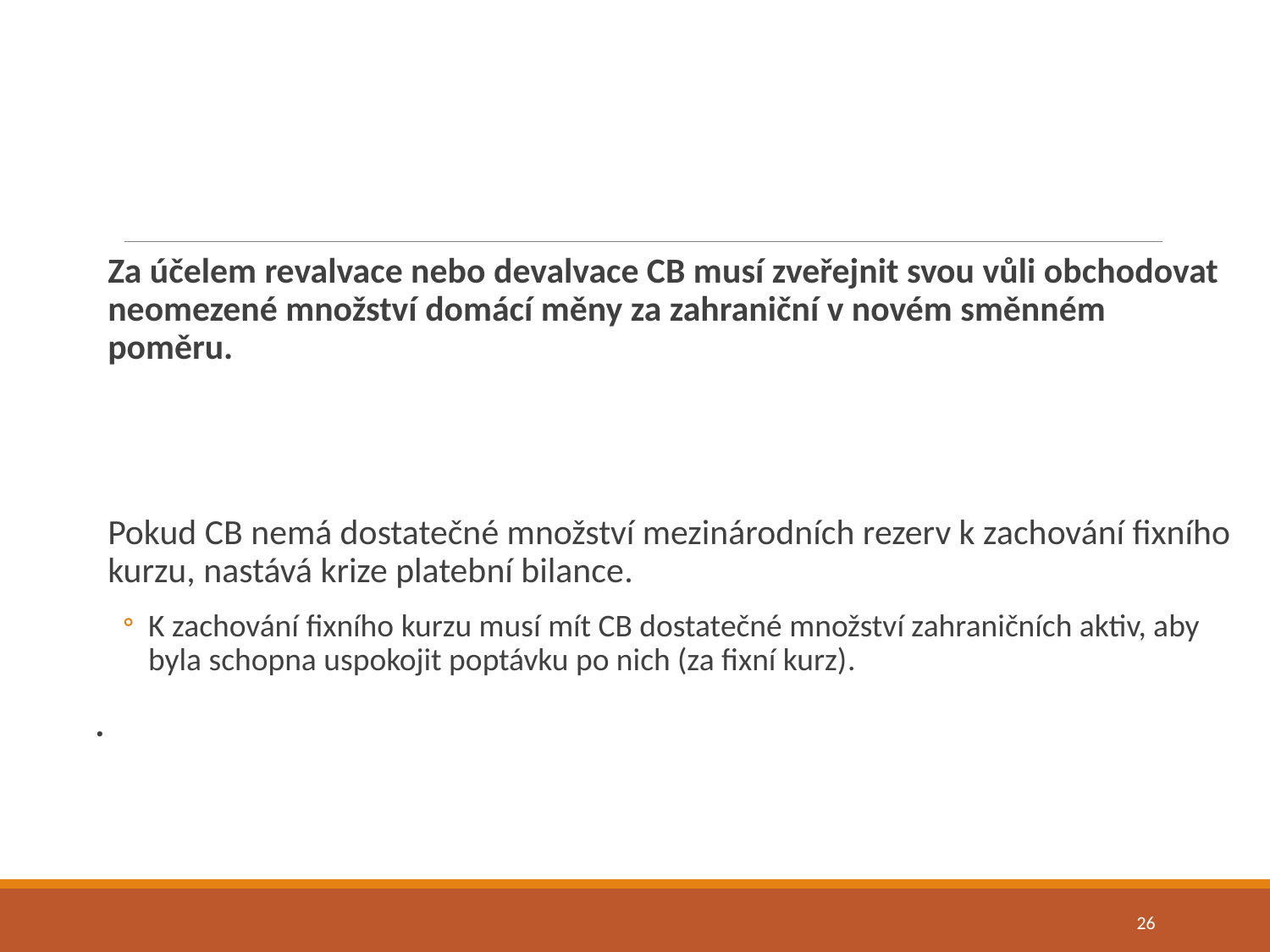

Za účelem revalvace nebo devalvace CB musí zveřejnit svou vůli obchodovat neomezené množství domácí měny za zahraniční v novém směnném poměru.

Pokud CB nemá dostatečné množství mezinárodních rezerv k zachování fixního kurzu, nastává krize platební bilance.
K zachování fixního kurzu musí mít CB dostatečné množství zahraničních aktiv, aby byla schopna uspokojit poptávku po nich (za fixní kurz).
.
26